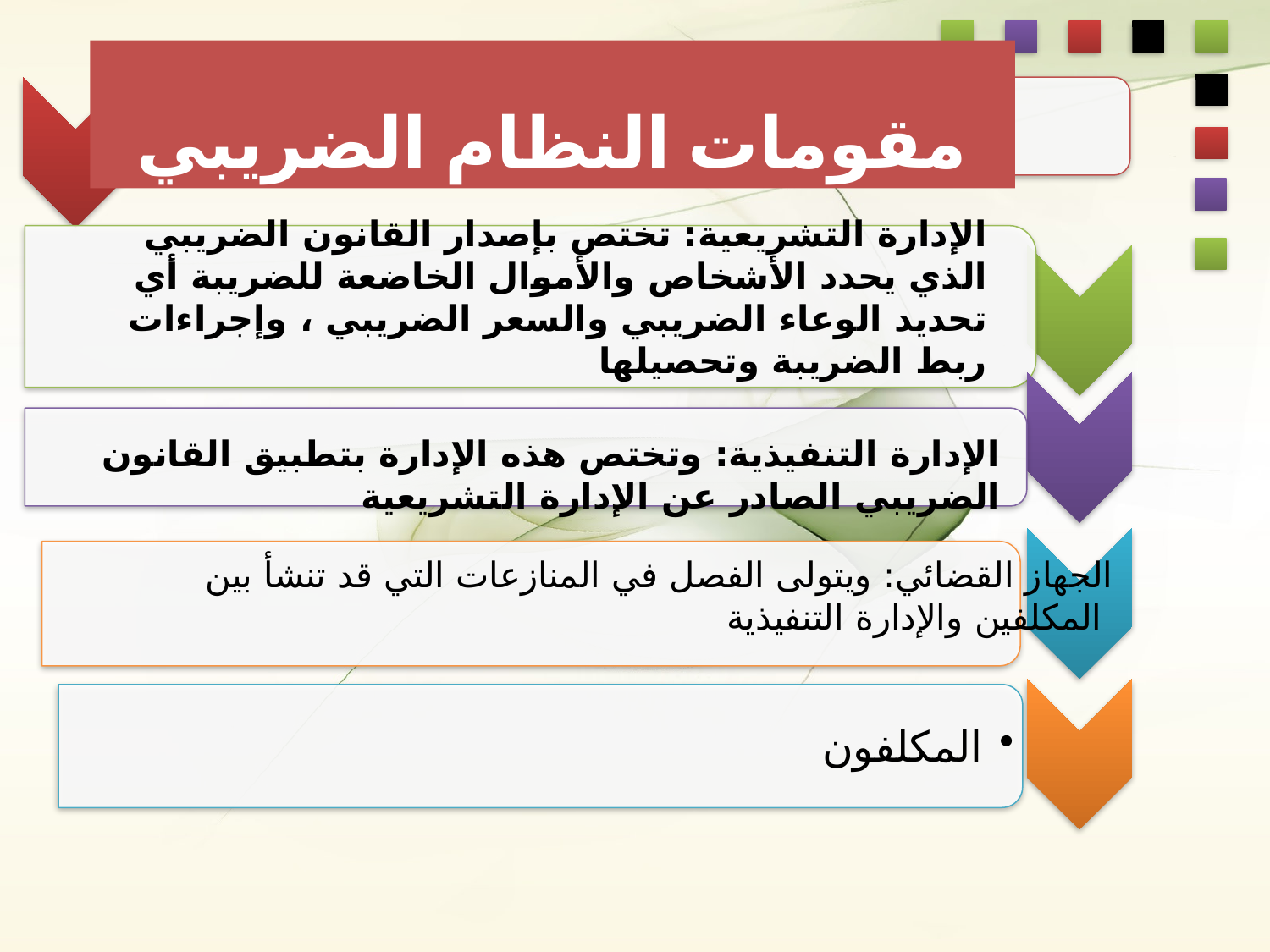

مقومات النظام الضريبي

المكلفون

الإدارة التشريعية: تختص بإصدار القانون الضريبي الذي يحدد الأشخاص والأموال الخاضعة للضريبة أي تحديد الوعاء الضريبي والسعر الضريبي ، وإجراءات ربط الضريبة وتحصيلها

الإدارة التنفيذية: وتختص هذه الإدارة بتطبيق القانون الضريبي الصادر عن الإدارة التشريعية
الجهاز القضائي: ويتولى الفصل في المنازعات التي قد تنشأ بين
 المكلفين والإدارة التنفيذية